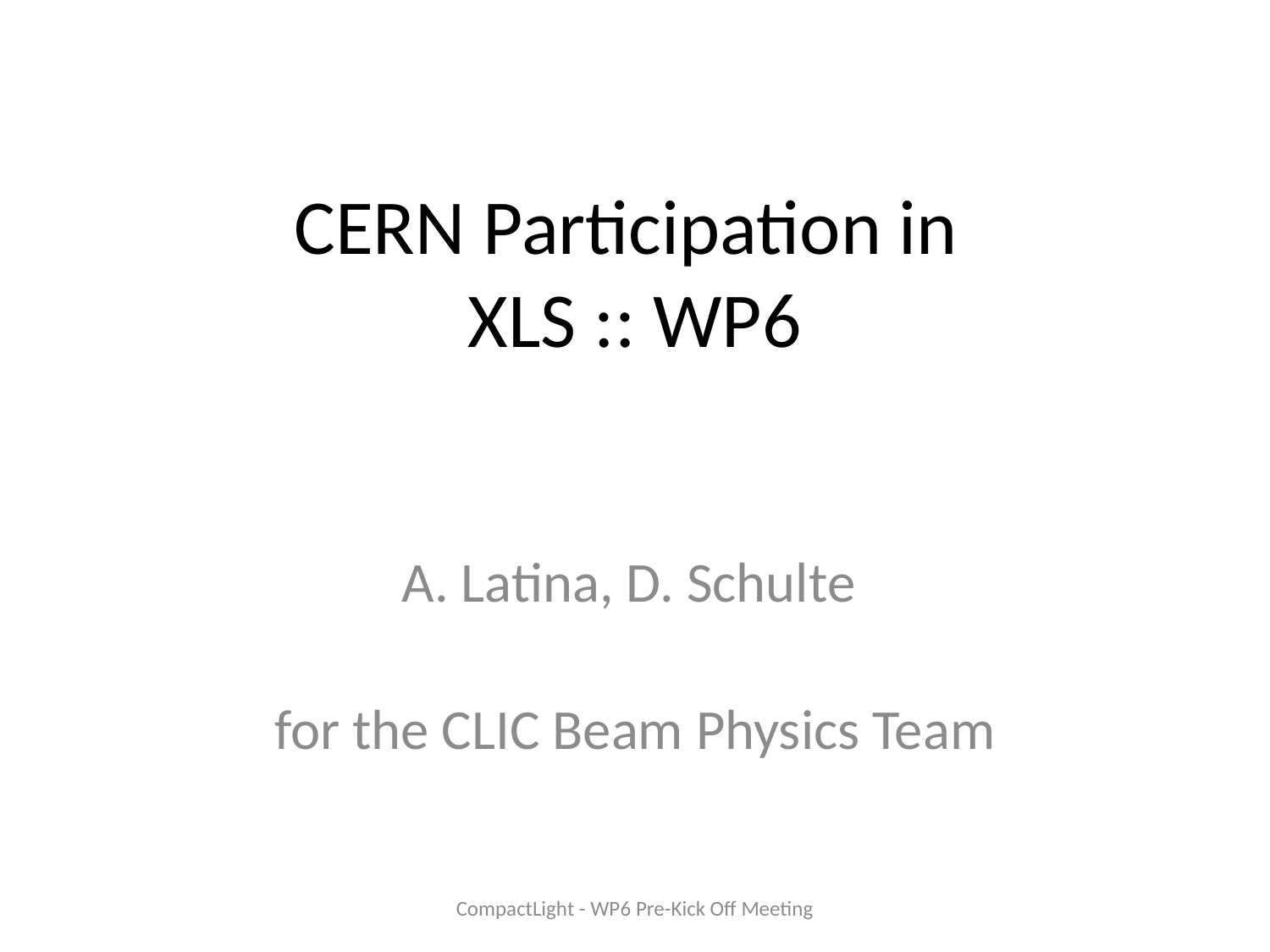

# CERN Participation in XLS :: WP6
A. Latina, D. Schulte
for the CLIC Beam Physics Team
CompactLight - WP6 Pre-Kick Off Meeting